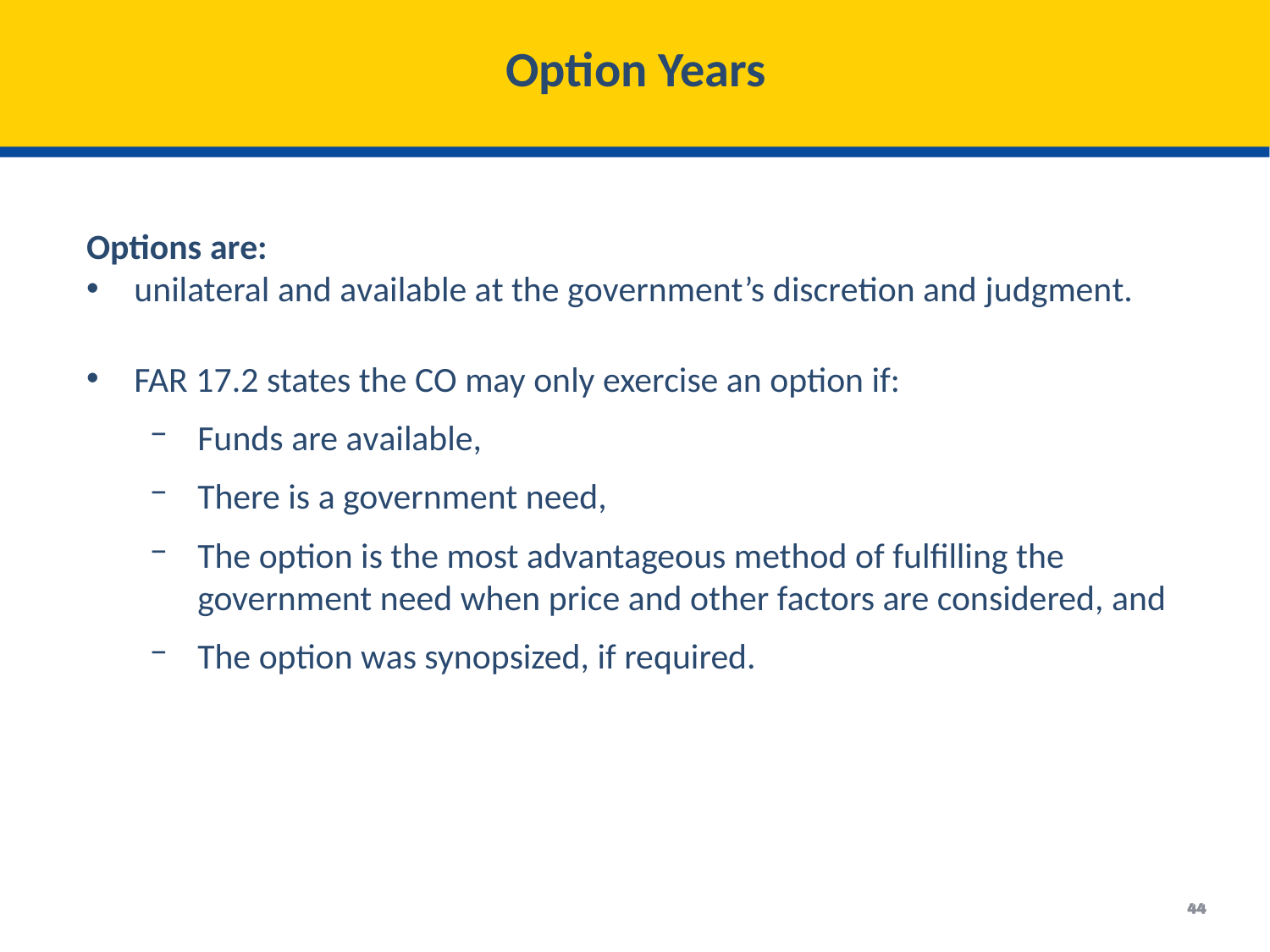

# Option Years
Options are:
unilateral and available at the government’s discretion and judgment.

FAR 17.2 states the CO may only exercise an option if:
Funds are available,
There is a government need,
The option is the most advantageous method of fulfilling the government need when price and other factors are considered, and
The option was synopsized, if required.
44